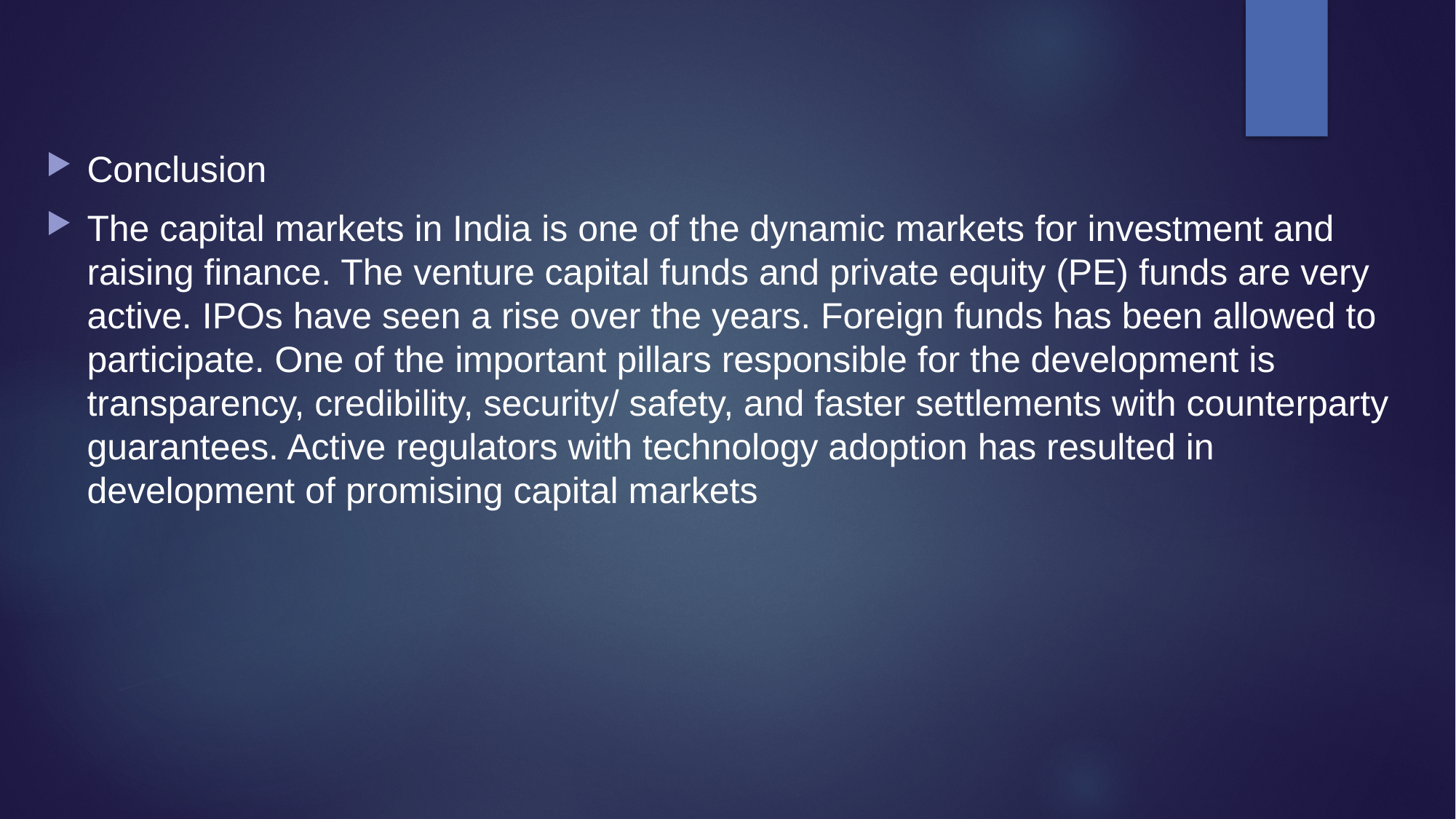

#
Conclusion
The capital markets in India is one of the dynamic markets for investment and raising finance. The venture capital funds and private equity (PE) funds are very active. IPOs have seen a rise over the years. Foreign funds has been allowed to participate. One of the important pillars responsible for the development is transparency, credibility, security/ safety, and faster settlements with counterparty guarantees. Active regulators with technology adoption has resulted in  development of promising capital markets